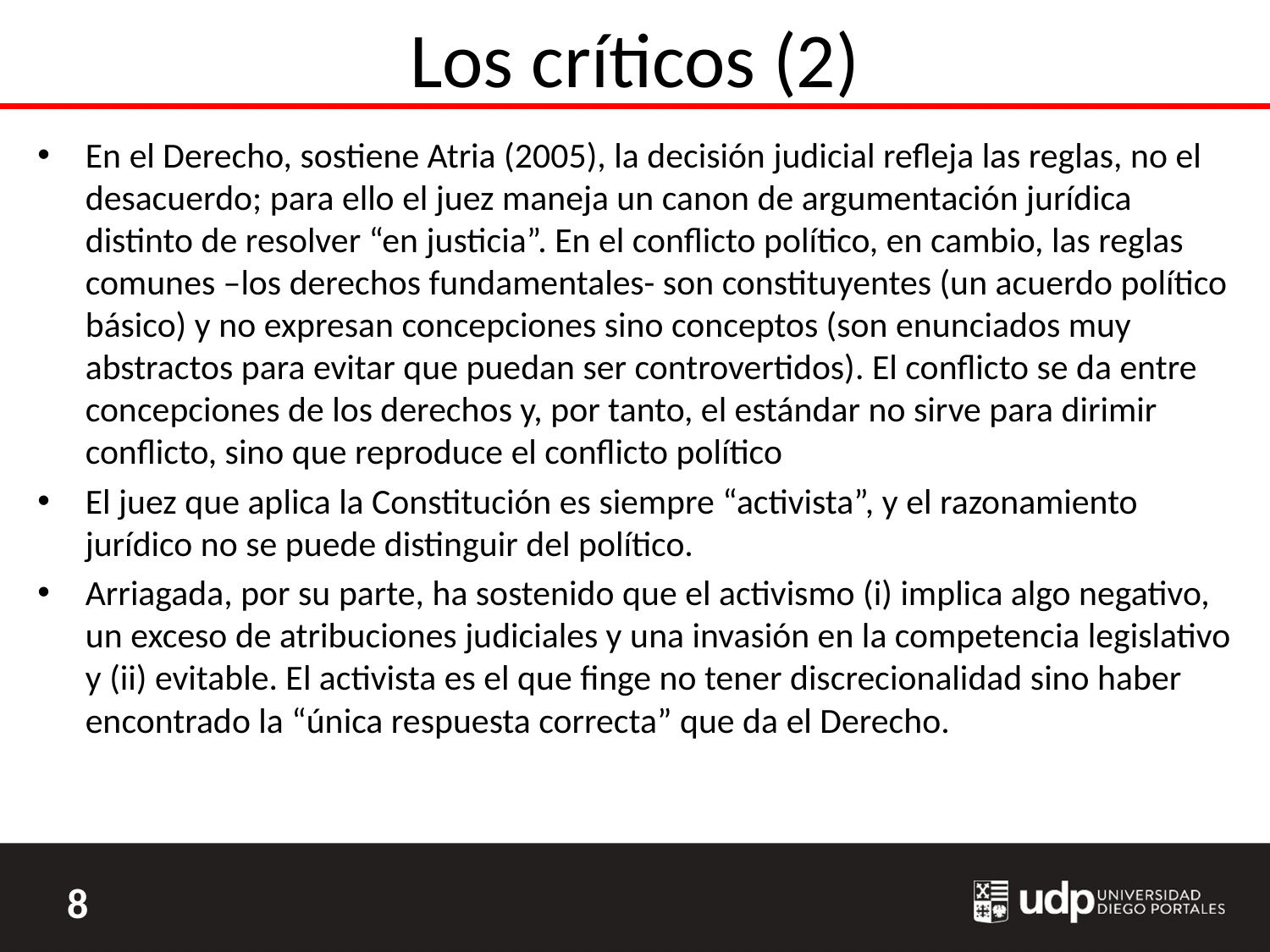

# Los críticos (2)
En el Derecho, sostiene Atria (2005), la decisión judicial refleja las reglas, no el desacuerdo; para ello el juez maneja un canon de argumentación jurídica distinto de resolver “en justicia”. En el conflicto político, en cambio, las reglas comunes –los derechos fundamentales- son constituyentes (un acuerdo político básico) y no expresan concepciones sino conceptos (son enunciados muy abstractos para evitar que puedan ser controvertidos). El conflicto se da entre concepciones de los derechos y, por tanto, el estándar no sirve para dirimir conflicto, sino que reproduce el conflicto político
El juez que aplica la Constitución es siempre “activista”, y el razonamiento jurídico no se puede distinguir del político.
Arriagada, por su parte, ha sostenido que el activismo (i) implica algo negativo, un exceso de atribuciones judiciales y una invasión en la competencia legislativo y (ii) evitable. El activista es el que finge no tener discrecionalidad sino haber encontrado la “única respuesta correcta” que da el Derecho.

8